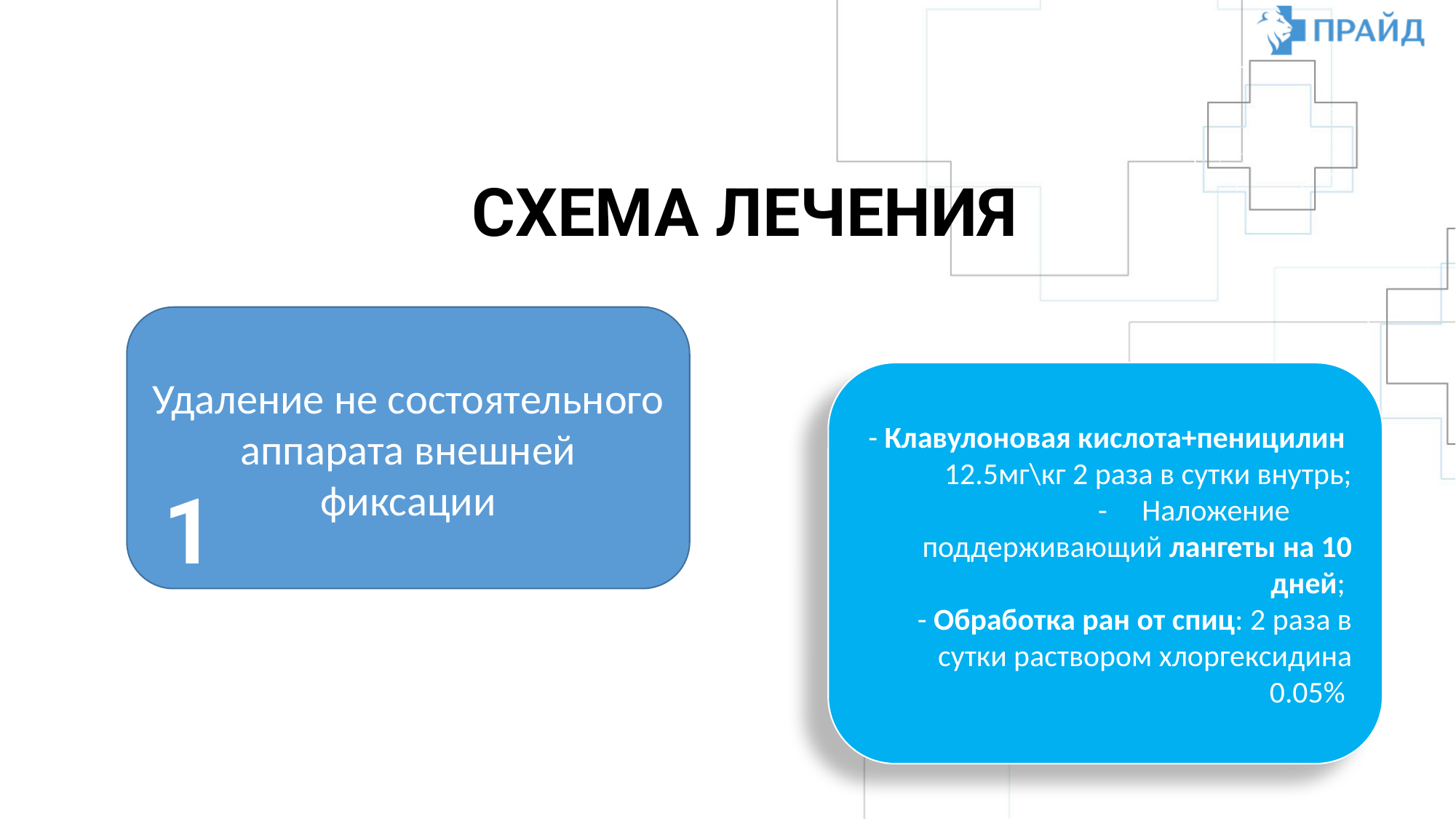

СХЕМА ЛЕЧЕНИЯ
Удаление не состоятельного аппарата внешней фиксации
- Клавулоновая кислота+пеницилин
12.5мг\кг 2 раза в сутки внутрь;
-     Наложение          поддерживающий лангеты на 10 дней;
- Обработка ран от спиц: 2 раза в сутки раствором хлоргексидина 0.05%
1